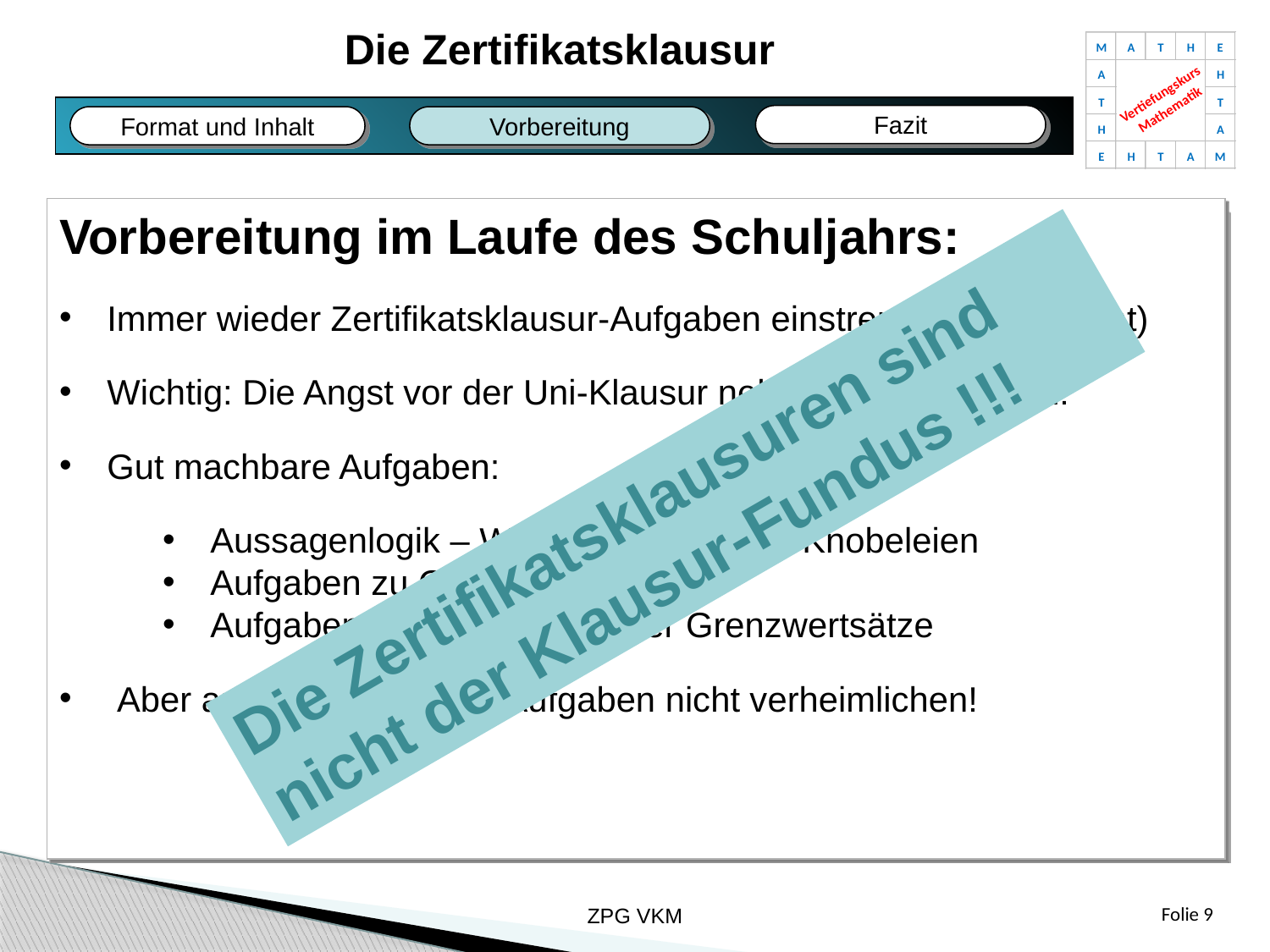

Die Zertifikatsklausur

M
A
T
H
E

A
H
Vertiefungskurs
Mathematik

T
T

H
A

E
H
T
A
M

Fazit
Format und Inhalt
Vorbereitung
Fazit
Bildungsplan
Fachliches
Unterricht
Vorbereitung im Laufe des Schuljahrs:
Immer wieder Zertifikatsklausur-Aufgaben einstreuen (transparent)
Wichtig: Die Angst vor der Uni-Klausur nehmen! Mut machen!
Gut machbare Aufgaben:
Aussagenlogik – Wahrheitstafeln und Knobeleien
Aufgaben zu Gleichungen
Aufgaben zur Anwendung der Grenzwertsätze
 Aber auch die schweren Aufgaben nicht verheimlichen!

Die Zertifikatsklausuren sind nicht der Klausur-Fundus !!!

ZPG VKM
Folie 9